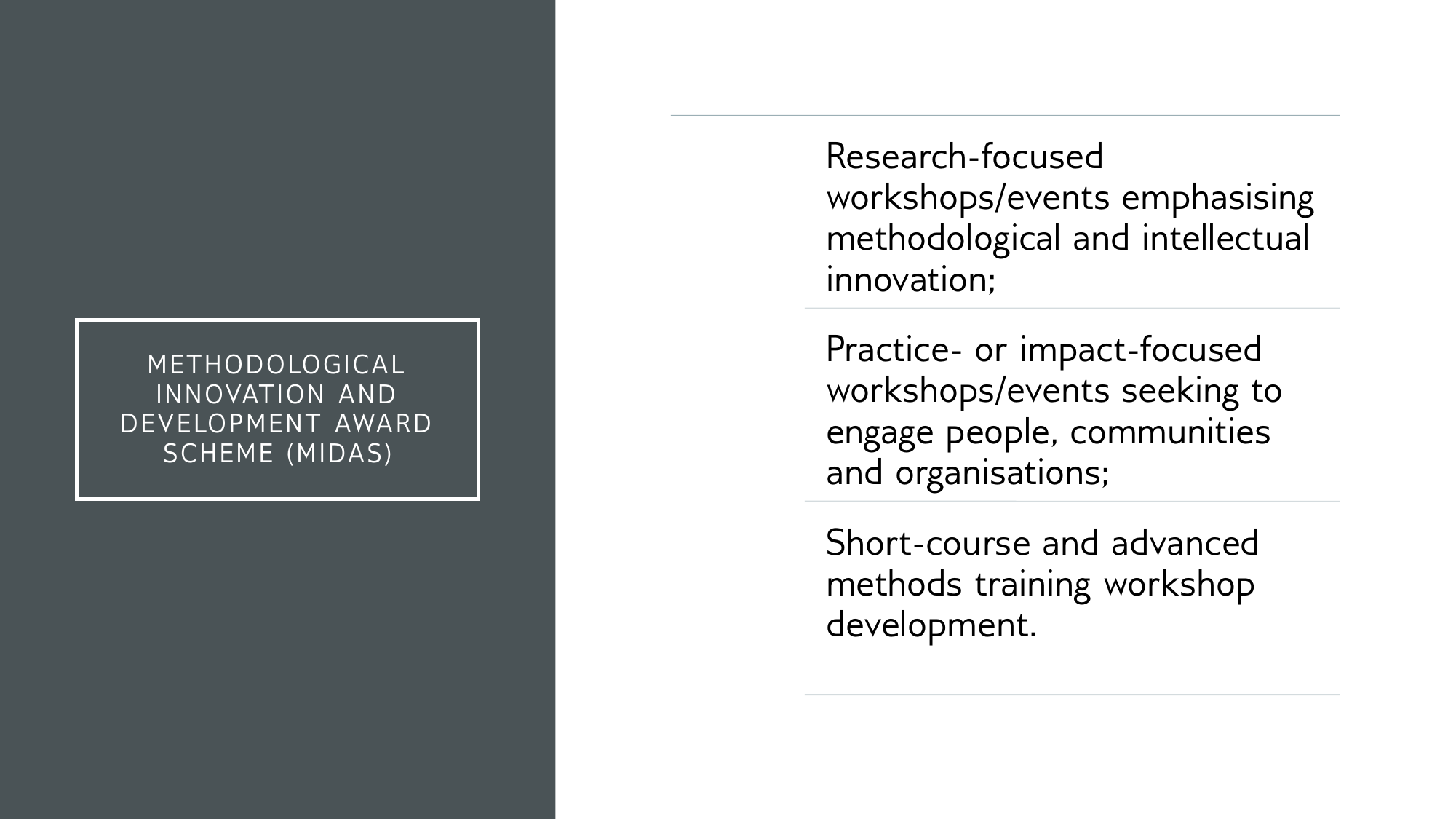

Research-focused workshops/events emphasising methodological and intellectual innovation;
Practice- or impact-focused workshops/events seeking to engage people, communities and organisations;
Short-course and advanced methods training workshop development.
# Methodological Innovation and Development Award Scheme (MIDAS)